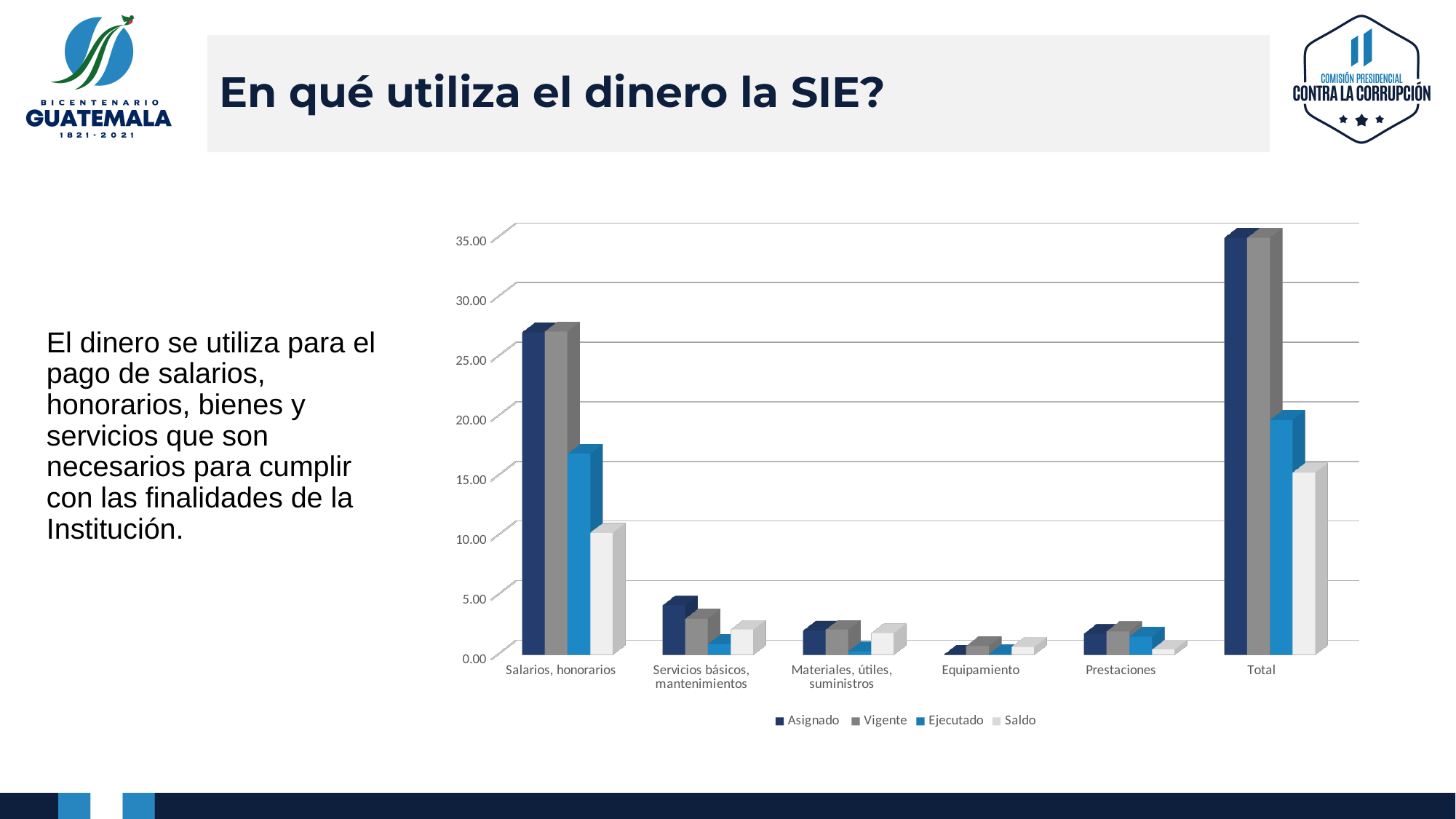

# En qué utiliza el dinero la SIE?

[unsupported chart]

El dinero se utiliza para el pago de salarios, honorarios, bienes y servicios que son necesarios para cumplir con las finalidades de la Institución.